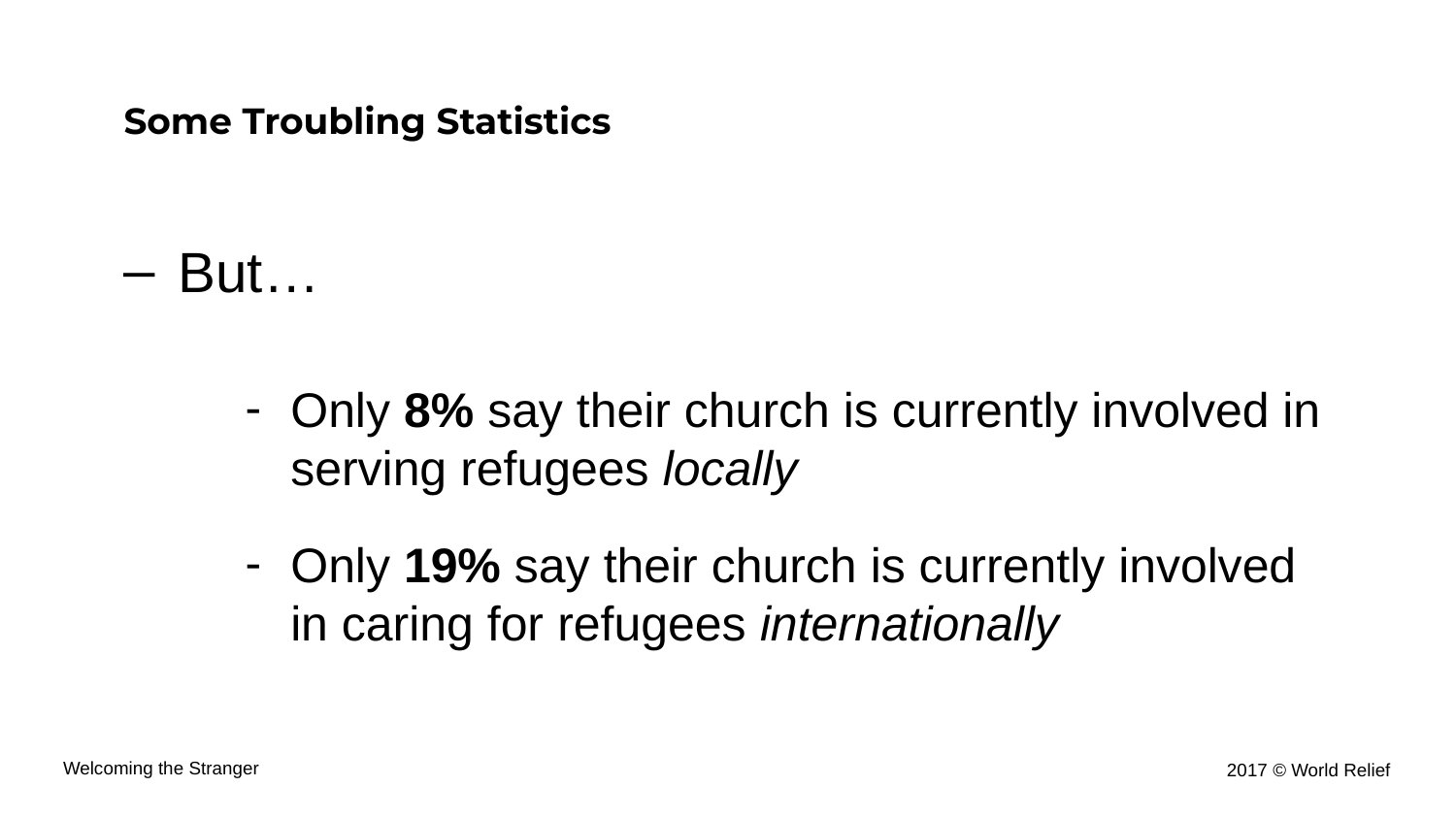

# Some Troubling Statistics
But…
Only 8% say their church is currently involved in serving refugees locally
Only 19% say their church is currently involved in caring for refugees internationally